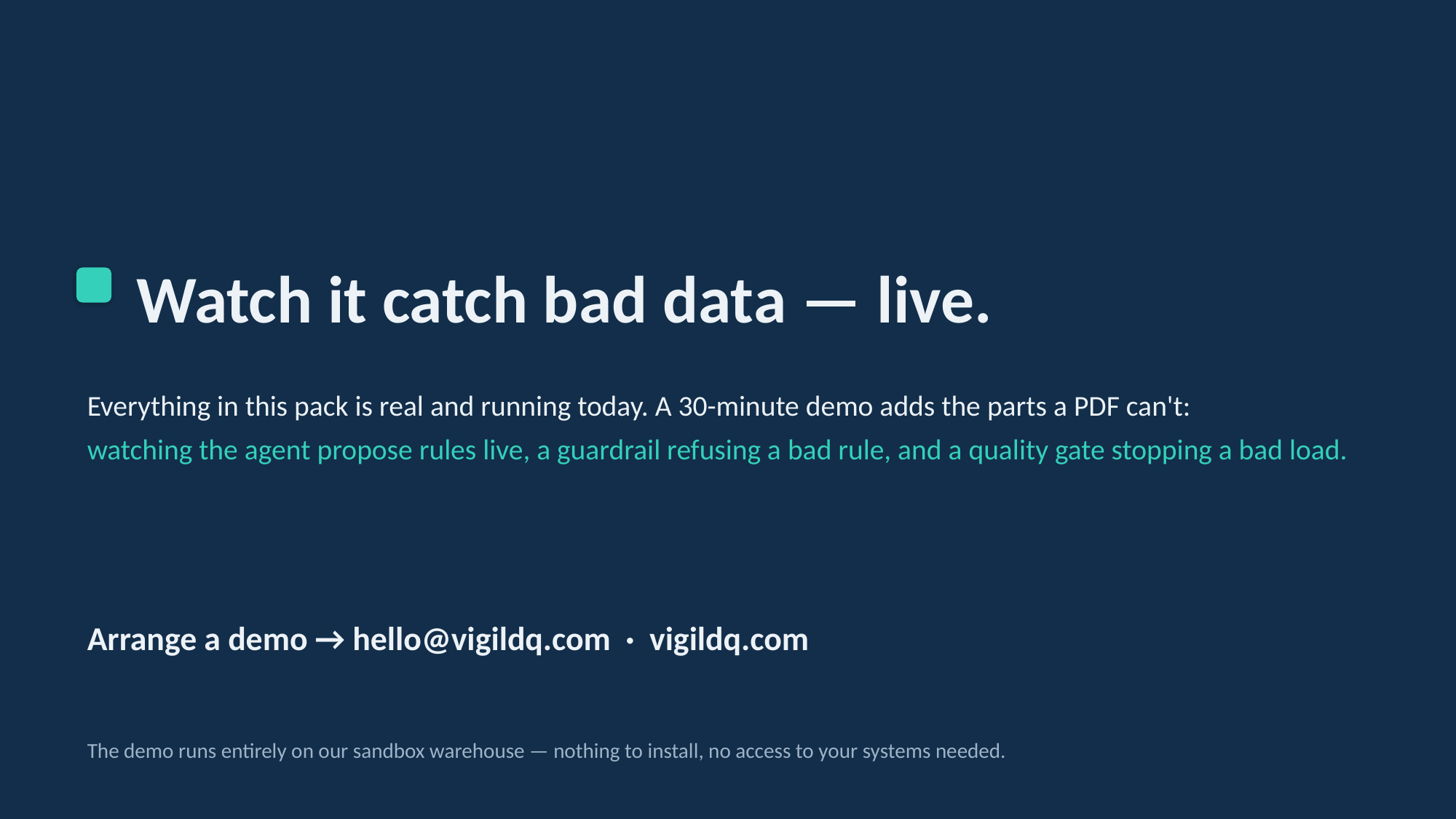

Watch it catch bad data — live.

Everything in this pack is real and running today. A 30-minute demo adds the parts a PDF can't:
watching the agent propose rules live, a guardrail refusing a bad rule, and a quality gate stopping a bad load.
Arrange a demo → hello@vigildq.com  ·  vigildq.com
The demo runs entirely on our sandbox warehouse — nothing to install, no access to your systems needed.